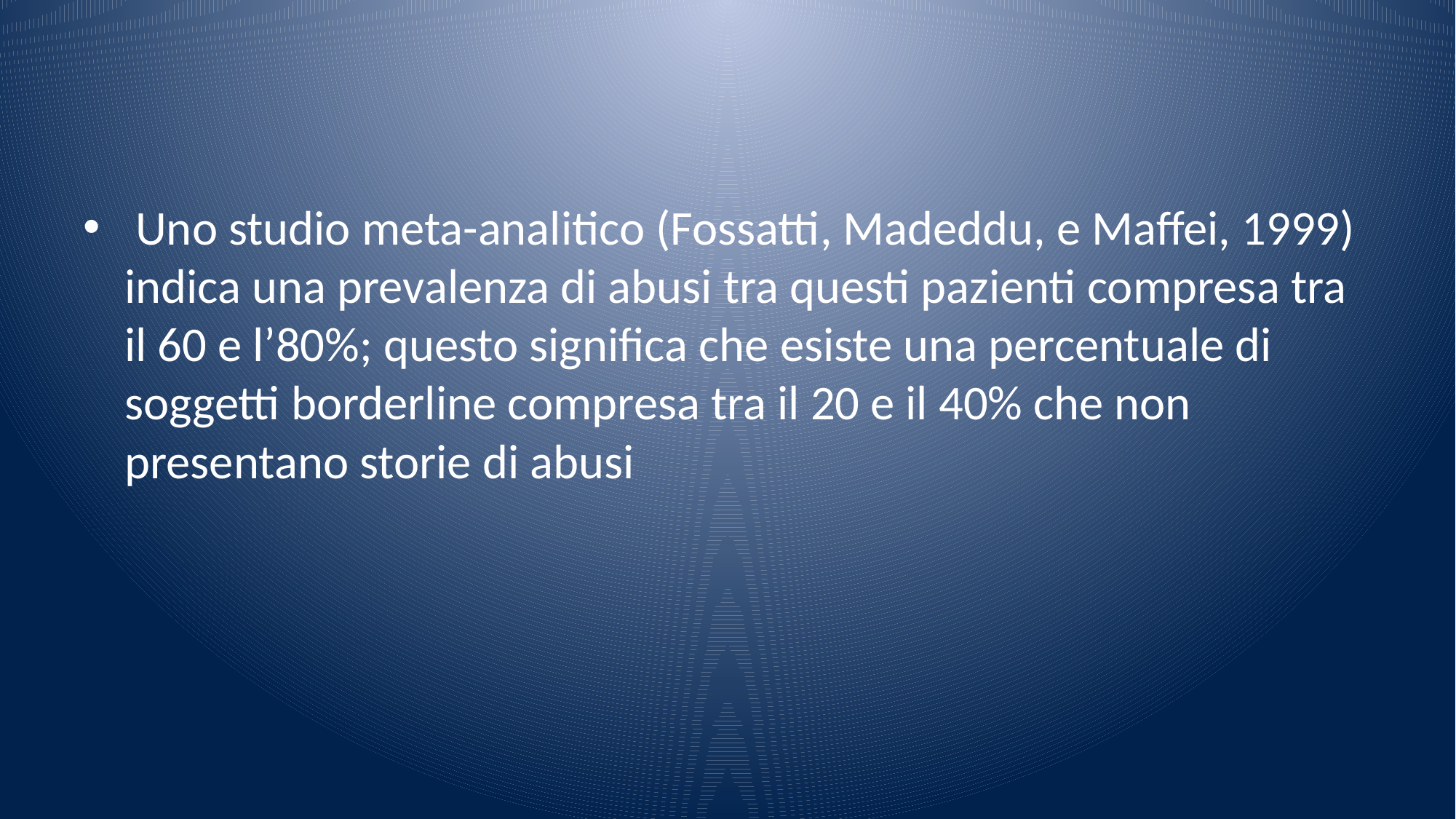

#
 Uno studio meta-analitico (Fossatti, Madeddu, e Maffei, 1999) indica una prevalenza di abusi tra questi pazienti compresa tra il 60 e l’80%; questo significa che esiste una percentuale di soggetti borderline compresa tra il 20 e il 40% che non presentano storie di abusi